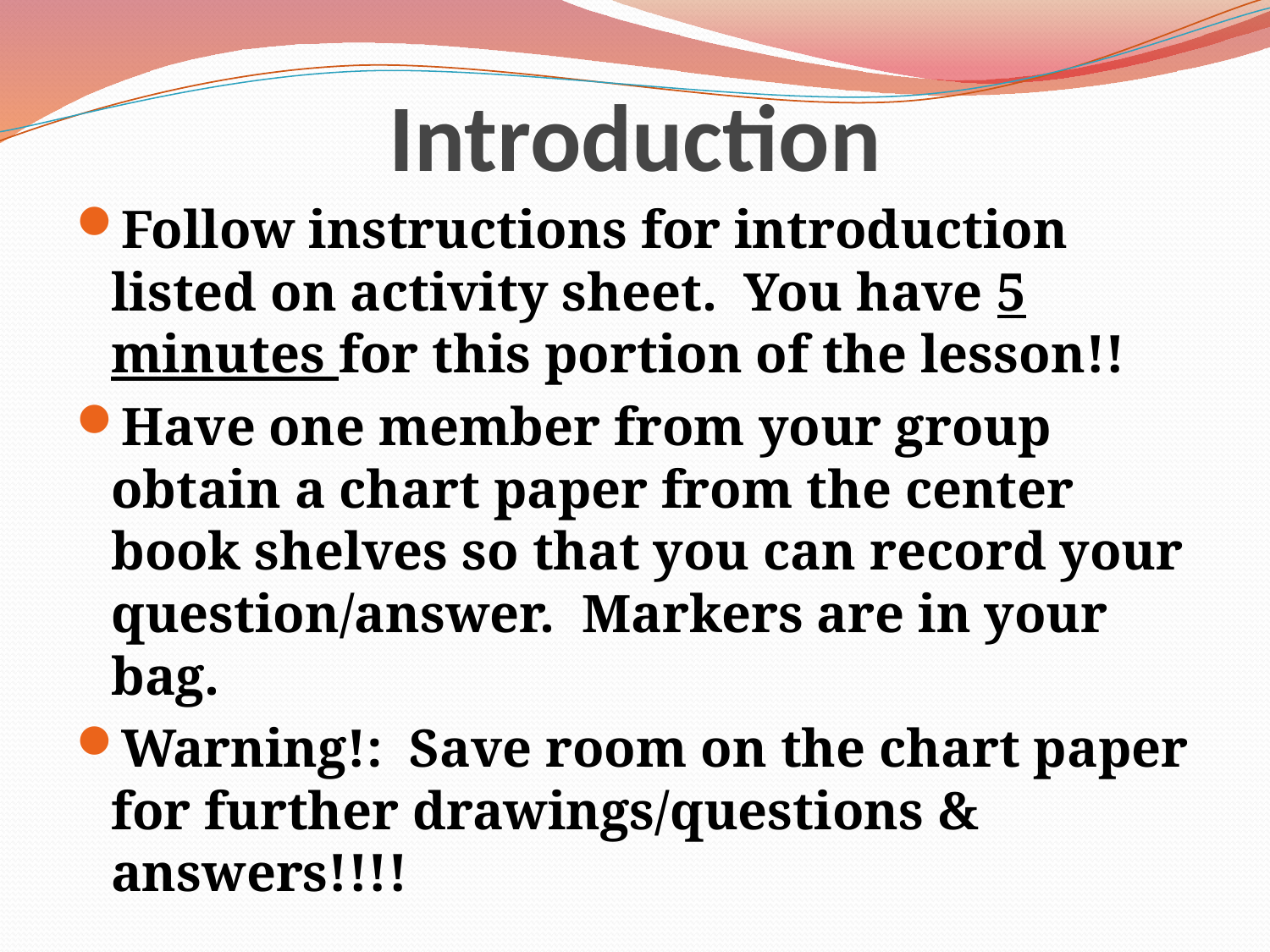

# Introduction
Follow instructions for introduction listed on activity sheet.  You have 5 minutes for this portion of the lesson!!
Have one member from your group obtain a chart paper from the center book shelves so that you can record your question/answer.  Markers are in your bag.
Warning!:  Save room on the chart paper for further drawings/questions & answers!!!!